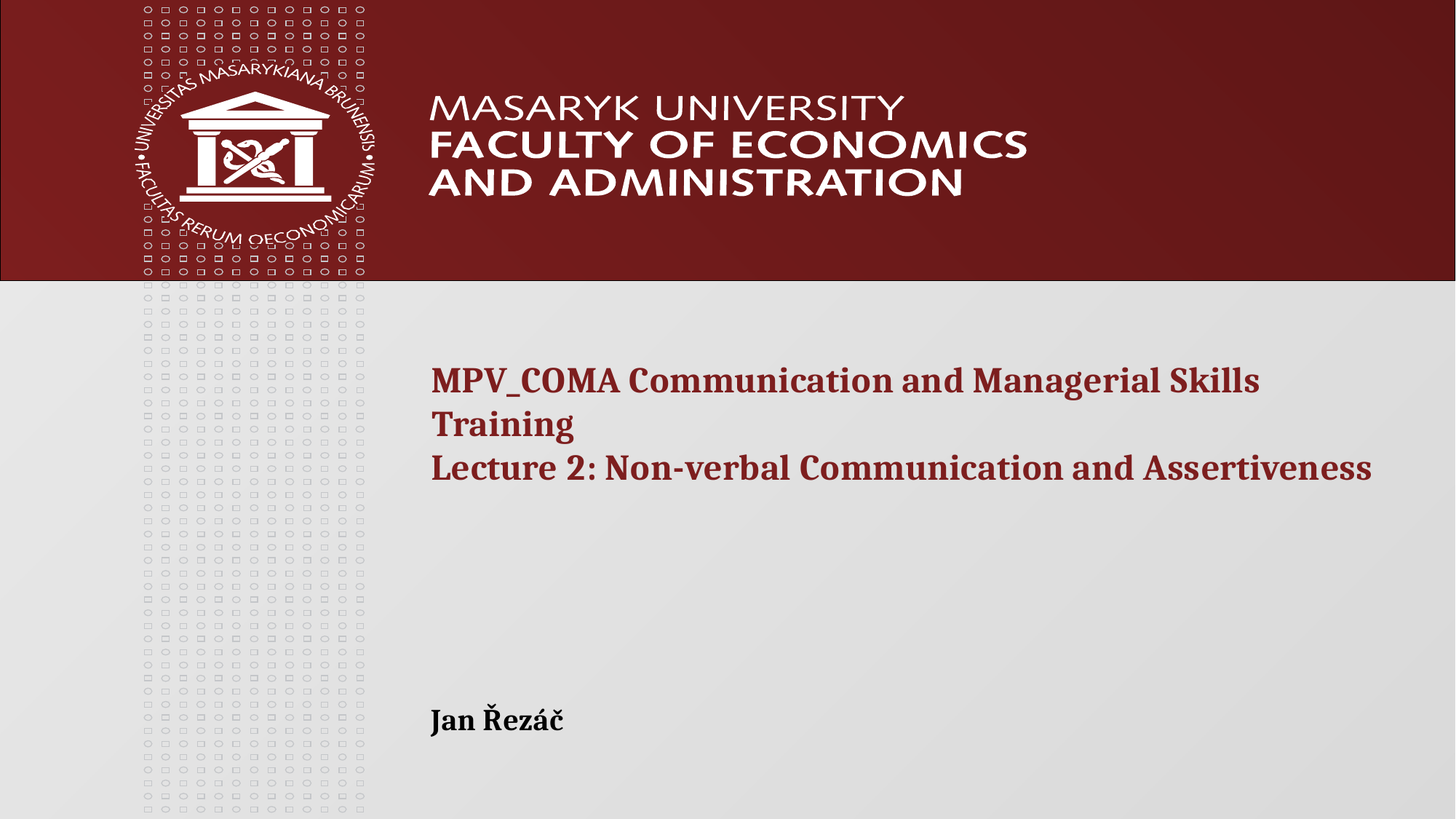

# MPV_COMA Communication and Managerial Skills Training Lecture 2: Non-verbal Communication and Assertiveness
Jan Řezáč